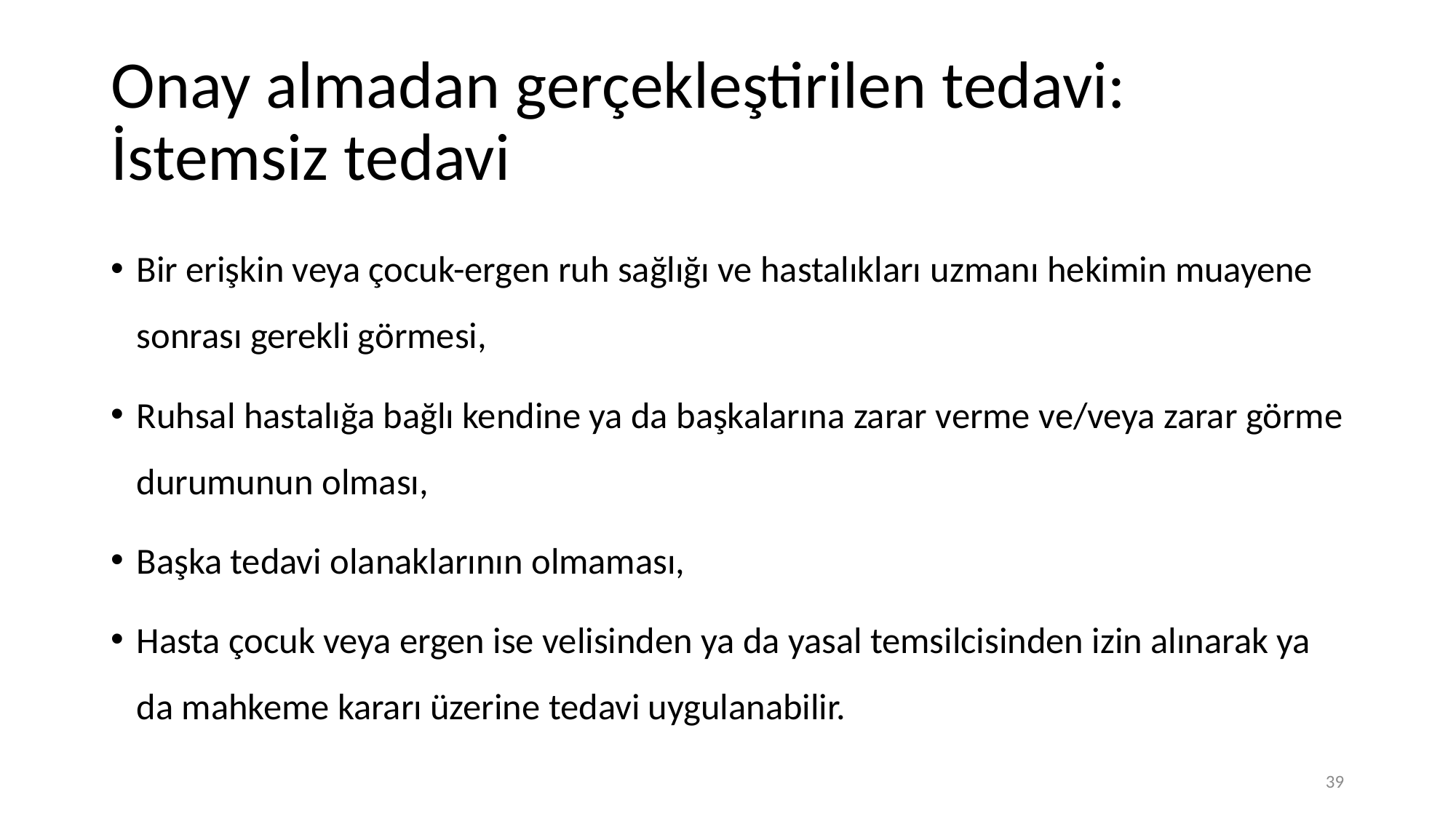

# Onay almadan gerçekleştirilen tedavi: İstemsiz tedavi
Bir erişkin veya çocuk-ergen ruh sağlığı ve hastalıkları uzmanı hekimin muayene sonrası gerekli görmesi,
Ruhsal hastalığa bağlı kendine ya da başkalarına zarar verme ve/veya zarar görme durumunun olması,
Başka tedavi olanaklarının olmaması,
Hasta çocuk veya ergen ise velisinden ya da yasal temsilcisinden izin alınarak ya da mahkeme kararı üzerine tedavi uygulanabilir.

39